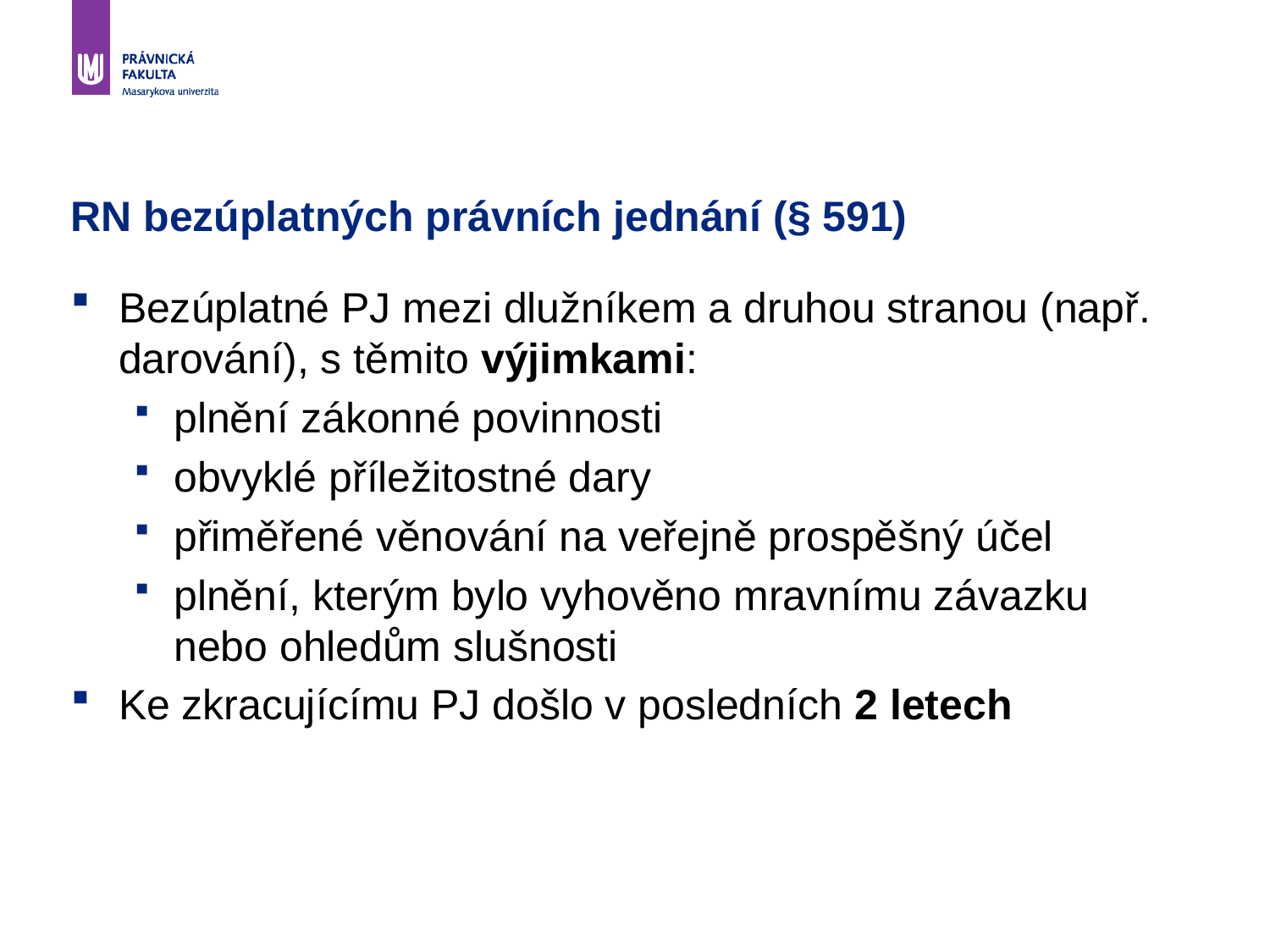

# RN bezúplatných právních jednání (§ 591)
Bezúplatné PJ mezi dlužníkem a druhou stranou (např. darování), s těmito výjimkami:
plnění zákonné povinnosti
obvyklé příležitostné dary
přiměřené věnování na veřejně prospěšný účel
plnění, kterým bylo vyhověno mravnímu závazku nebo ohledům slušnosti
Ke zkracujícímu PJ došlo v posledních 2 letech